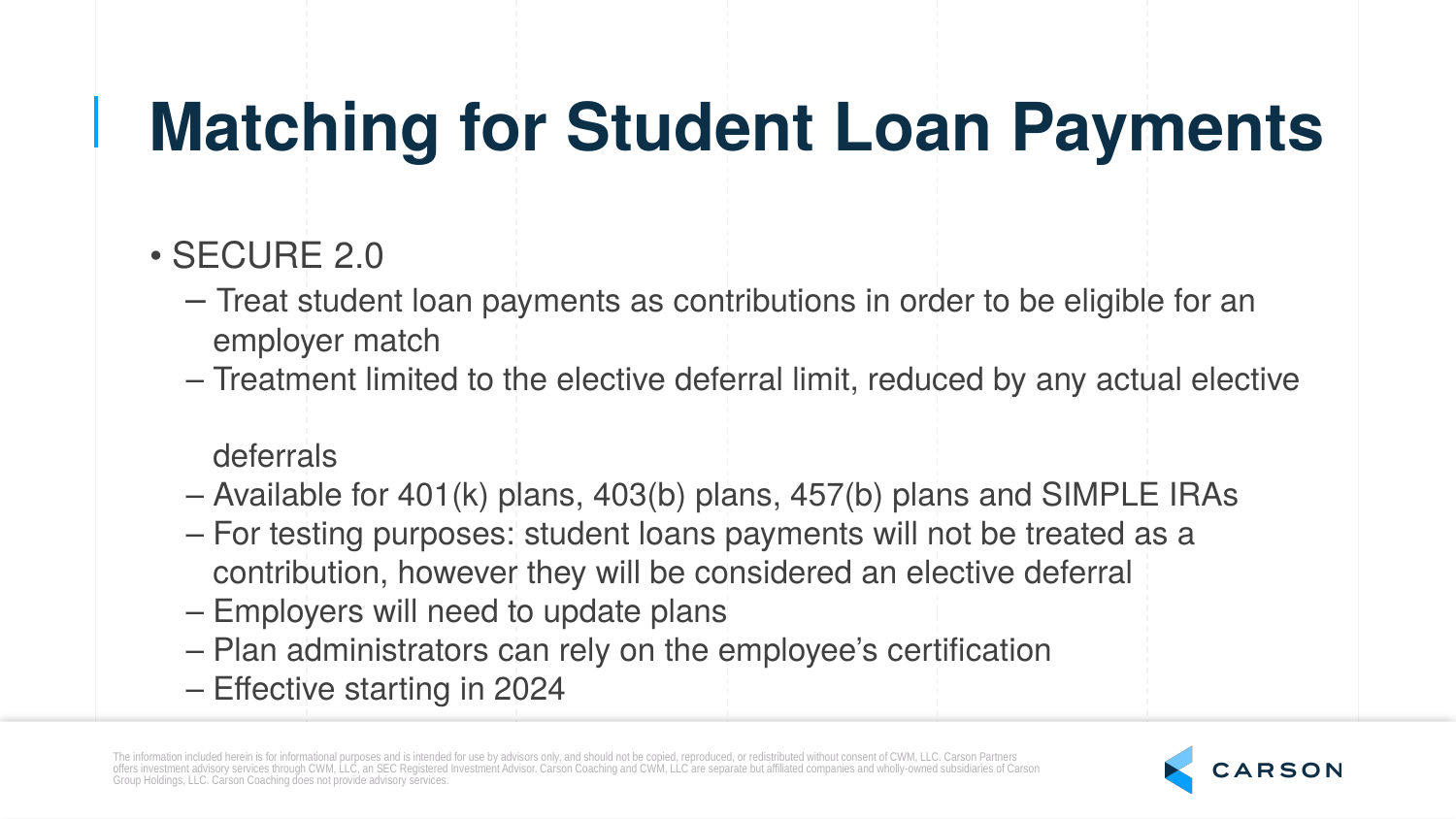

Matching for Student Loan Payments
• SECURE 2.0
	– Treat student loan payments as contributions in order to be eligible for an
	   employer match
	– Treatment limited to the elective deferral limit, reduced by any actual elective
	   deferrals
	– Available for 401(k) plans, 403(b) plans, 457(b) plans and SIMPLE IRAs
	– For testing purposes: student loans payments will not be treated as a
	   contribution, however they will be considered an elective deferral
	– Employers will need to update plans
	– Plan administrators can rely on the employee’s certification
	– Effective starting in 2024